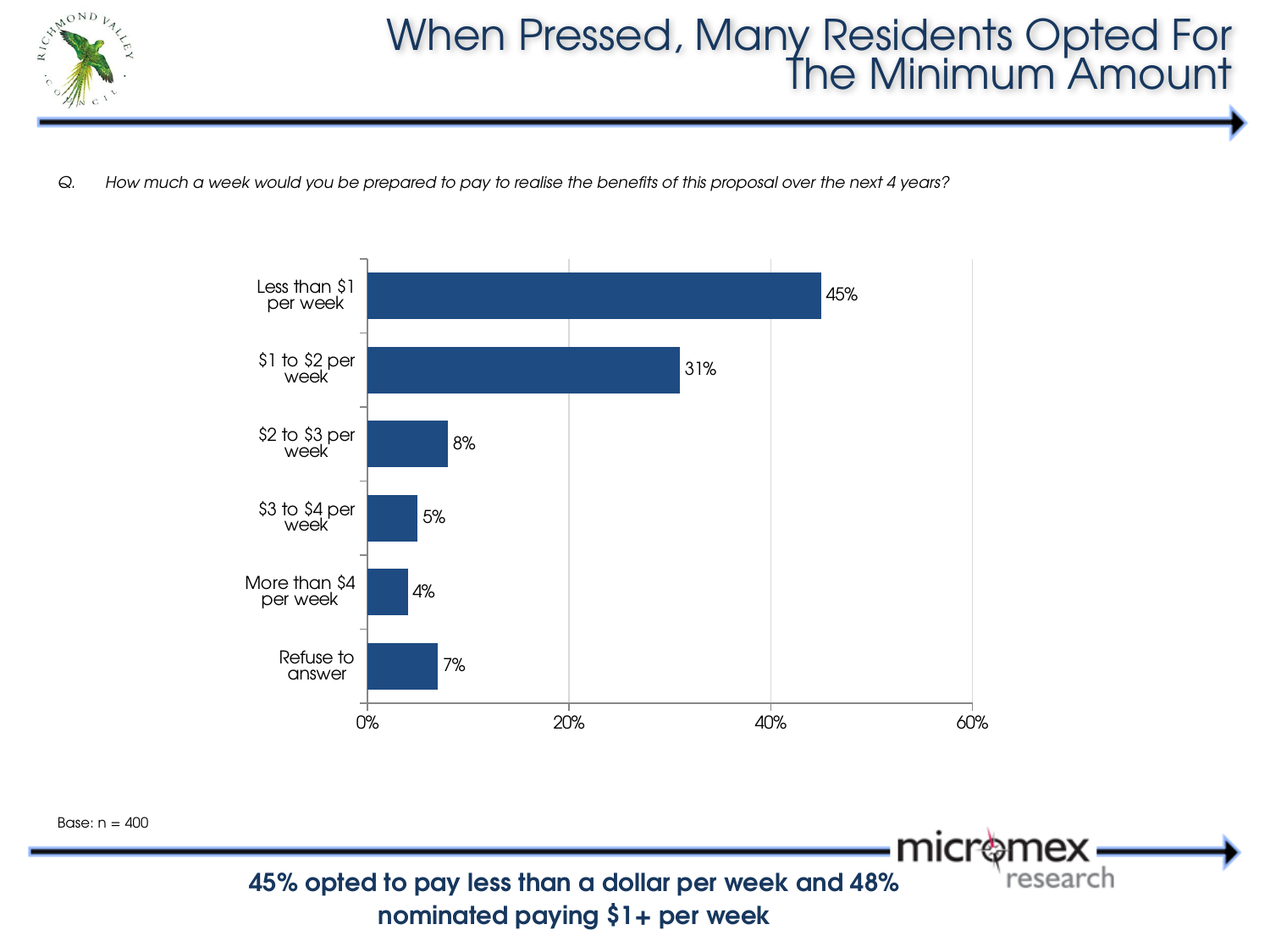

# When Pressed, Many Residents Opted For The Minimum Amount
Q.	How much a week would you be prepared to pay to realise the benefits of this proposal over the next 4 years?
|  |
| --- |

### Chart

| Category |  |
|---|---|
| Refuse to answer | 0.07000000000000002 |
| More than $4 per week | 0.040000000000000015 |
| $3 to $4 per week | 0.05 |
| $2 to $3 per week | 0.08000000000000003 |
| $1 to $2 per week | 0.3100000000000001 |
| Less than $1 per week | 0.45 |
Base: n = 400
45% opted to pay less than a dollar per week and 48% nominated paying $1+ per week